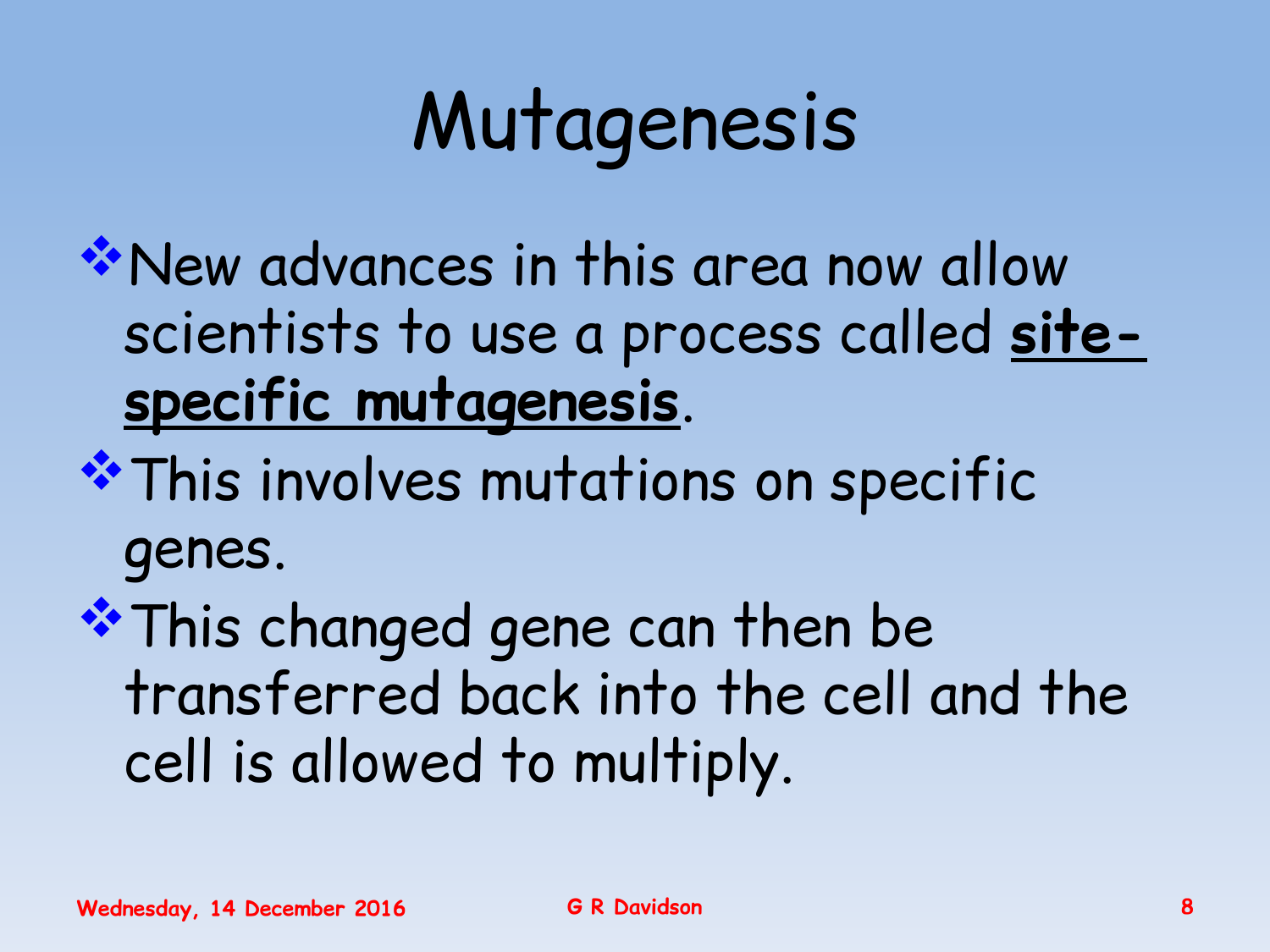

# Mutagenesis
New advances in this area now allow scientists to use a process called site-specific mutagenesis.
This involves mutations on specific genes.
This changed gene can then be transferred back into the cell and the cell is allowed to multiply.
Wednesday, 14 December 2016
G R Davidson
8